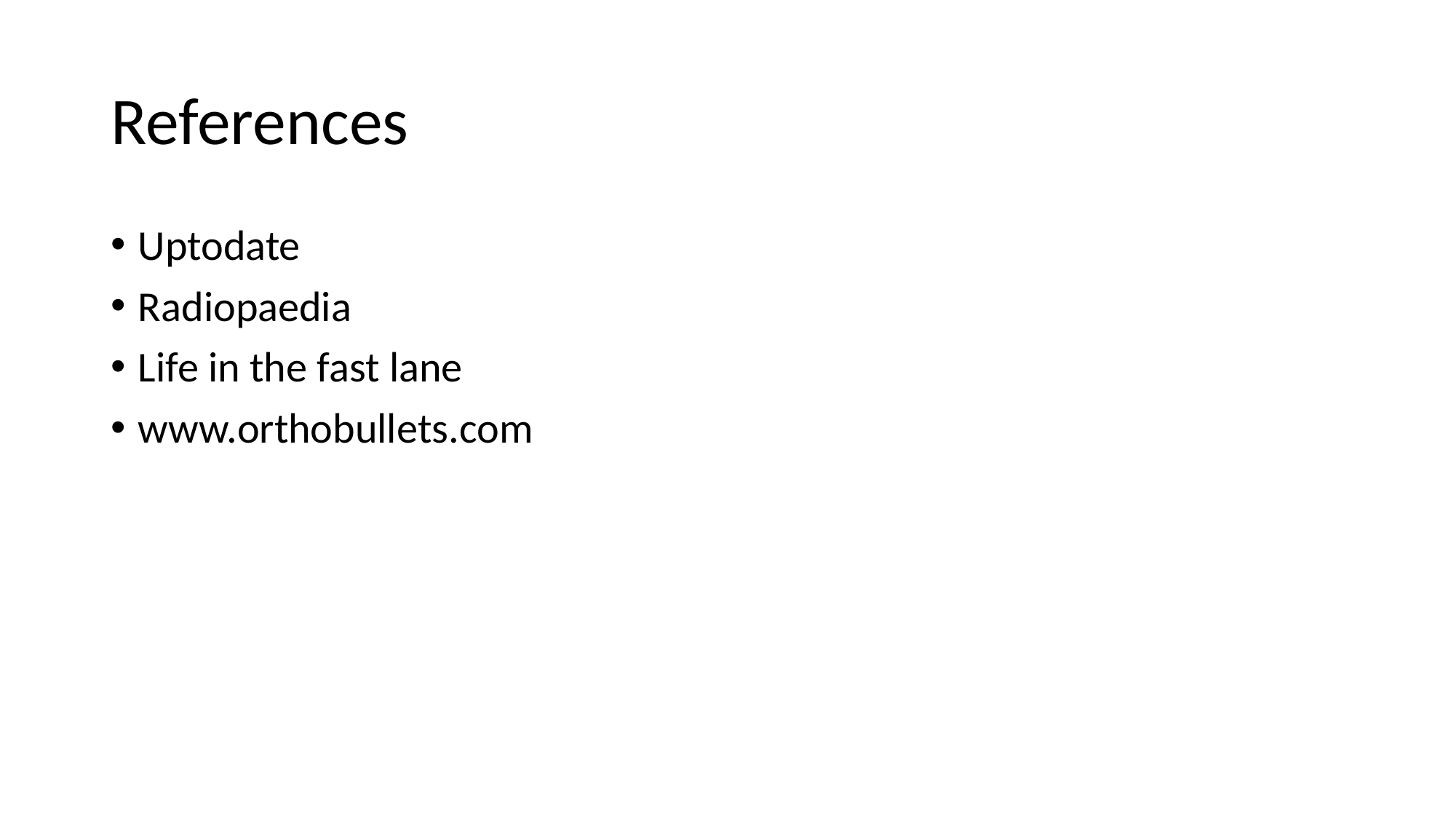

# References
Uptodate
Radiopaedia
Life in the fast lane
www.orthobullets.com